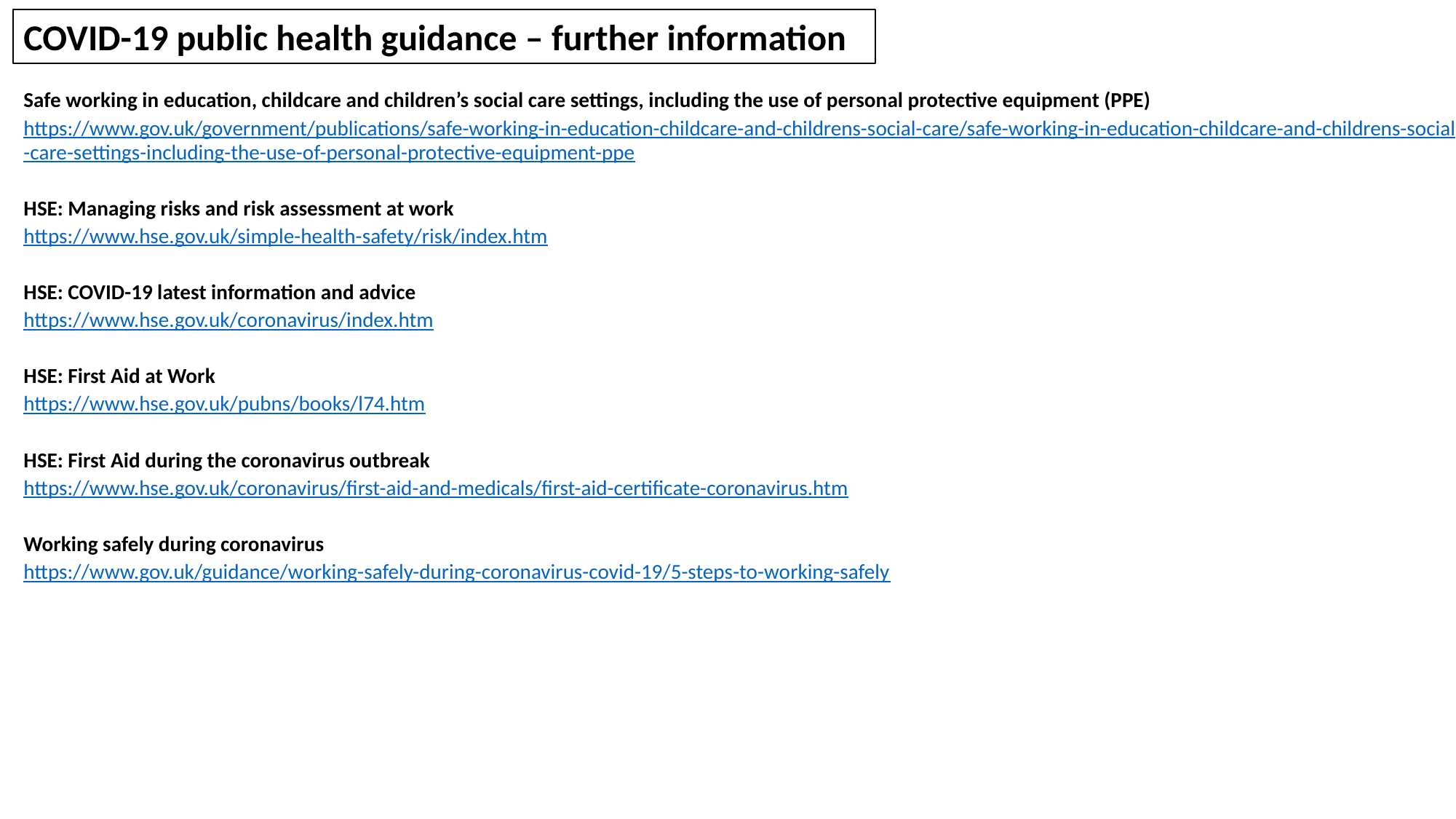

COVID-19 public health guidance – further information
Safe working in education, childcare and children’s social care settings, including the use of personal protective equipment (PPE)
https://www.gov.uk/government/publications/safe-working-in-education-childcare-and-childrens-social-care/safe-working-in-education-childcare-and-childrens-social-care-settings-including-the-use-of-personal-protective-equipment-ppe

HSE: Managing risks and risk assessment at work
https://www.hse.gov.uk/simple-health-safety/risk/index.htm

HSE: COVID-19 latest information and advice
https://www.hse.gov.uk/coronavirus/index.htm

HSE: First Aid at Work
https://www.hse.gov.uk/pubns/books/l74.htm

HSE: First Aid during the coronavirus outbreak
https://www.hse.gov.uk/coronavirus/first-aid-and-medicals/first-aid-certificate-coronavirus.htm

Working safely during coronavirus
https://www.gov.uk/guidance/working-safely-during-coronavirus-covid-19/5-steps-to-working-safely